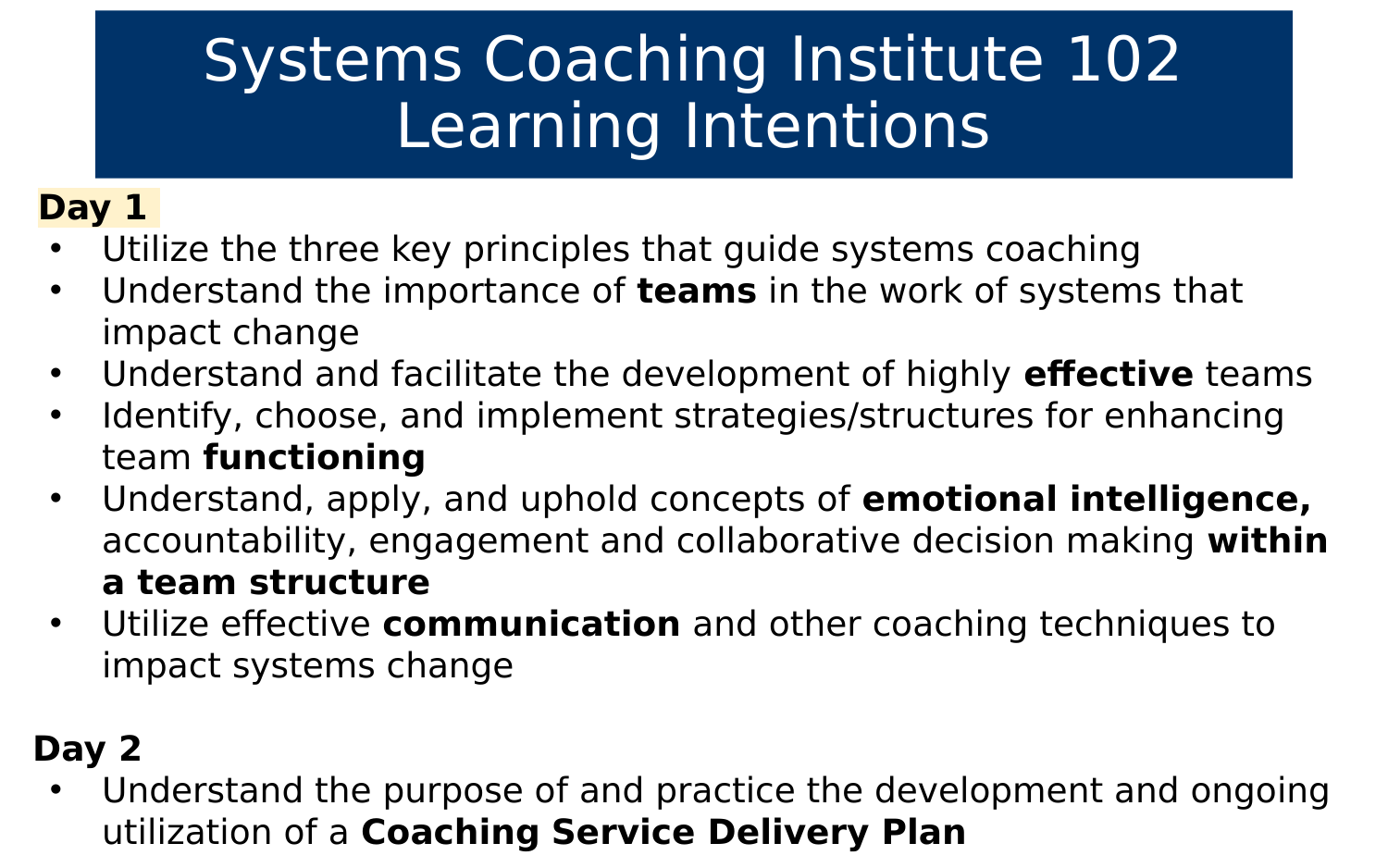

# Systems Coaching Institute 102 Learning Intentions
Day 1
Utilize the three key principles that guide systems coaching
Understand the importance of teams in the work of systems that impact change
Understand and facilitate the development of highly effective teams
Identify, choose, and implement strategies/structures for enhancing team functioning
Understand, apply, and uphold concepts of emotional intelligence, accountability, engagement and collaborative decision making within a team structure
Utilize effective communication and other coaching techniques to impact systems change

Day 2
Understand the purpose of and practice the development and ongoing utilization of a Coaching Service Delivery Plan